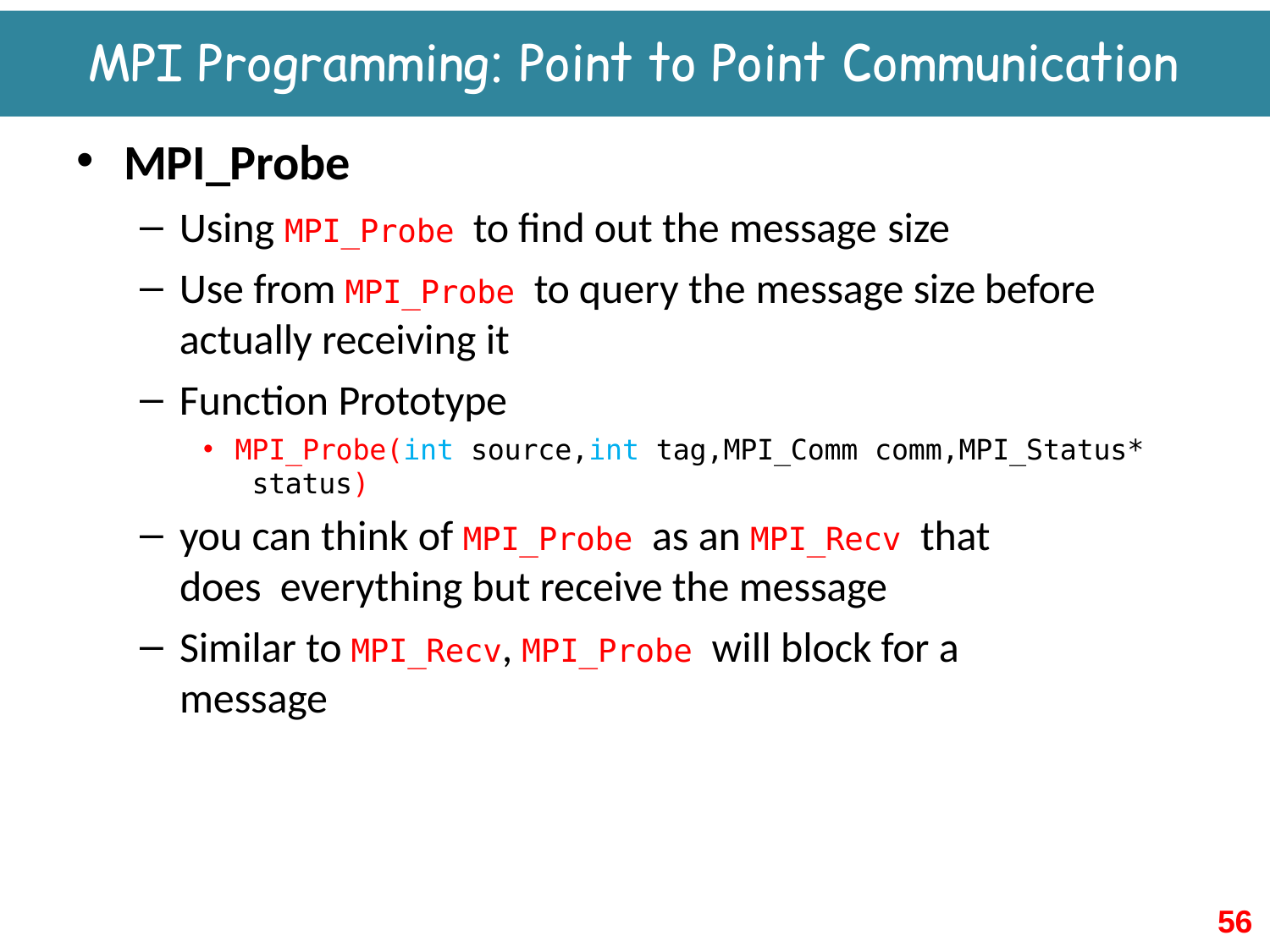

# MPI Programming: Point to Point Communication
MPI_Probe
Using	MPI_Probe to find out the message size
Use from MPI_Probe to query the message size before
actually receiving it
Function Prototype
MPI_Probe(int source,int tag,MPI_Comm comm,MPI_Status*  status)
you can think of MPI_Probe as an MPI_Recv that does  everything but receive the message
Similar to MPI_Recv, MPI_Probe will block for a message
56